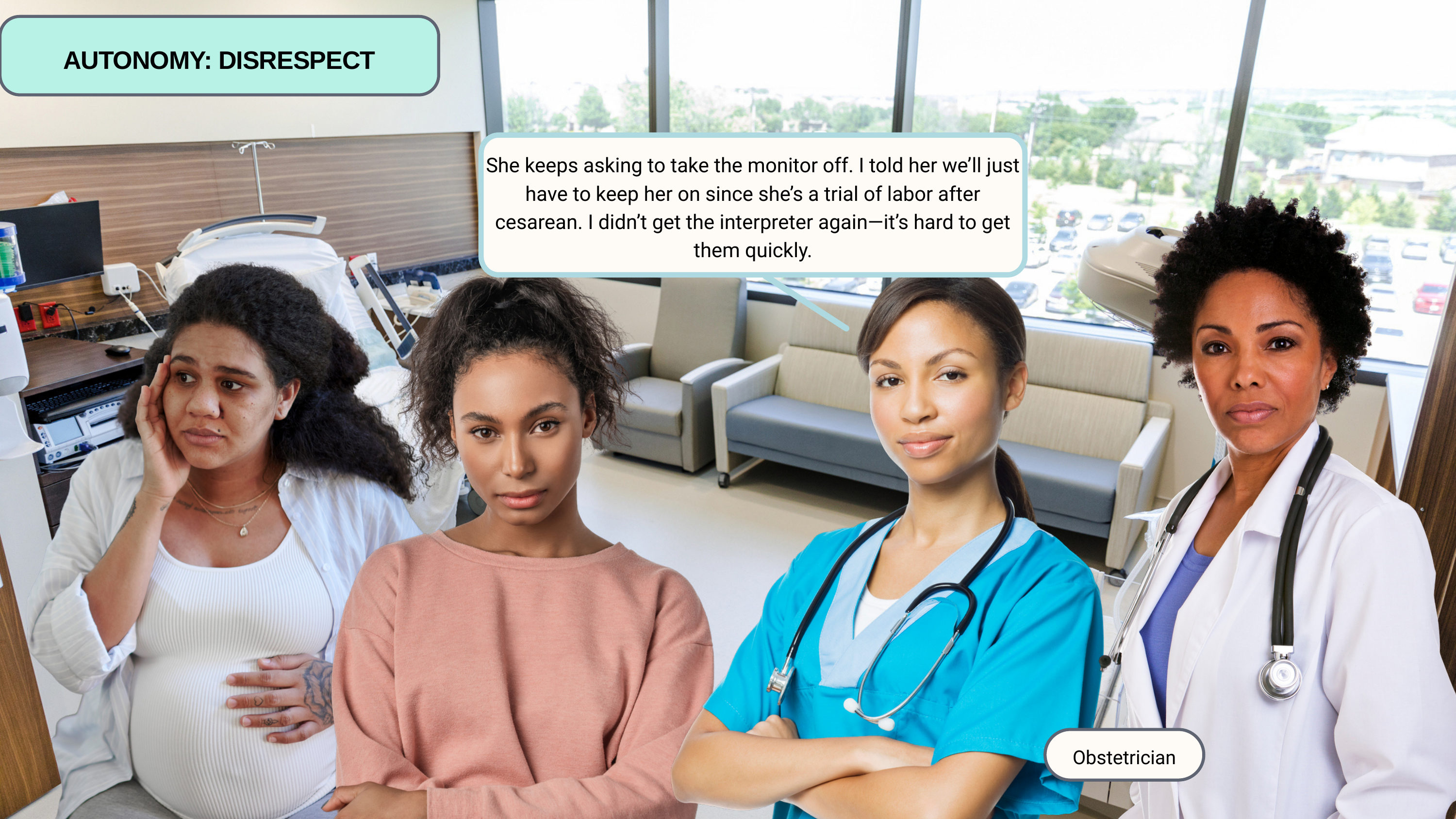

AUTONOMY: DISRESPECT

She keeps asking to take the monitor off. I told her we’ll just have to keep her on since she’s a trial of labor after cesarean. I didn’t get the interpreter again—it’s hard to get them quickly.

Obstetrician